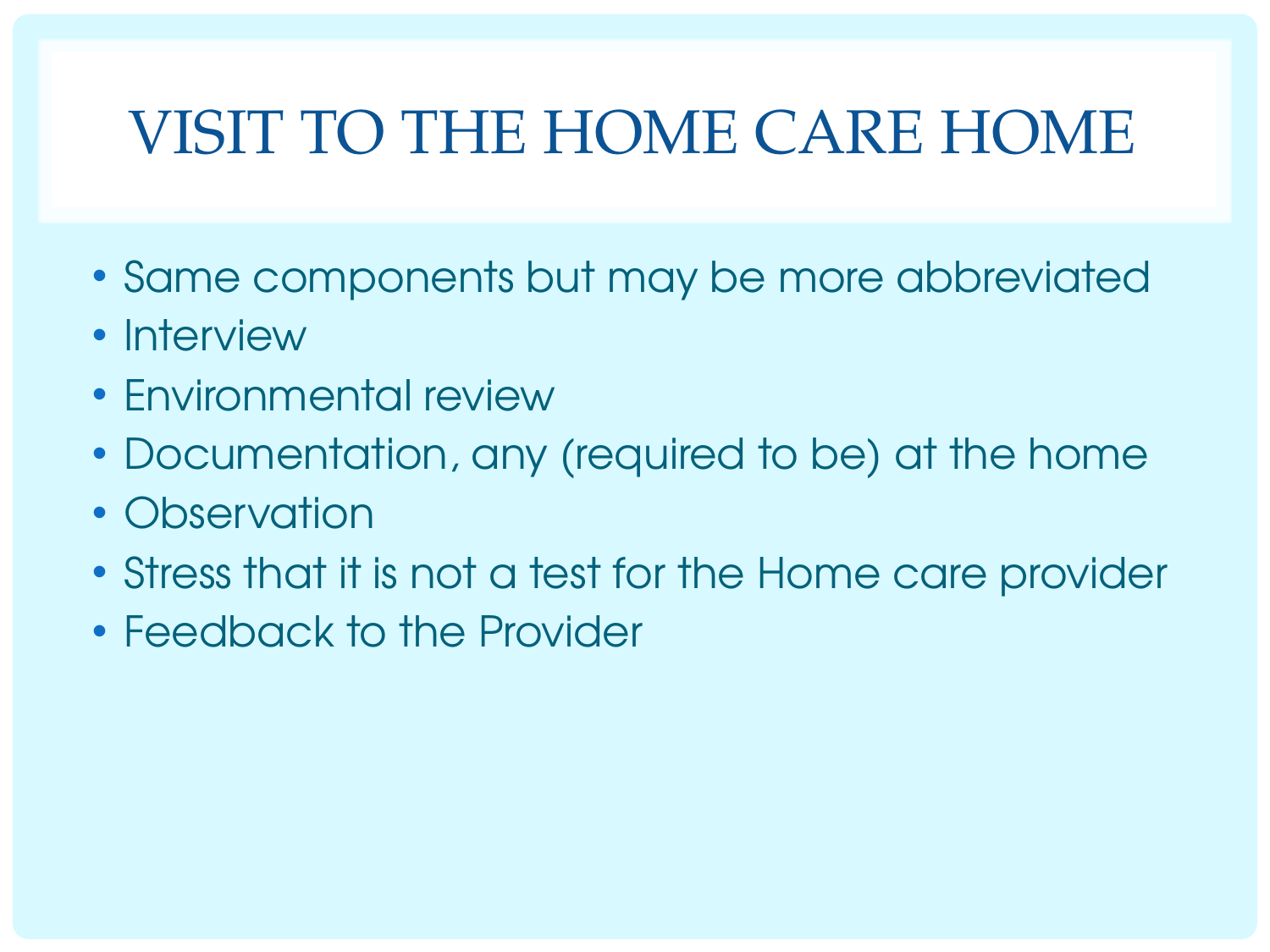

# Visit to the home care home
Same components but may be more abbreviated
Interview
Environmental review
Documentation, any (required to be) at the home
Observation
Stress that it is not a test for the Home care provider
Feedback to the Provider